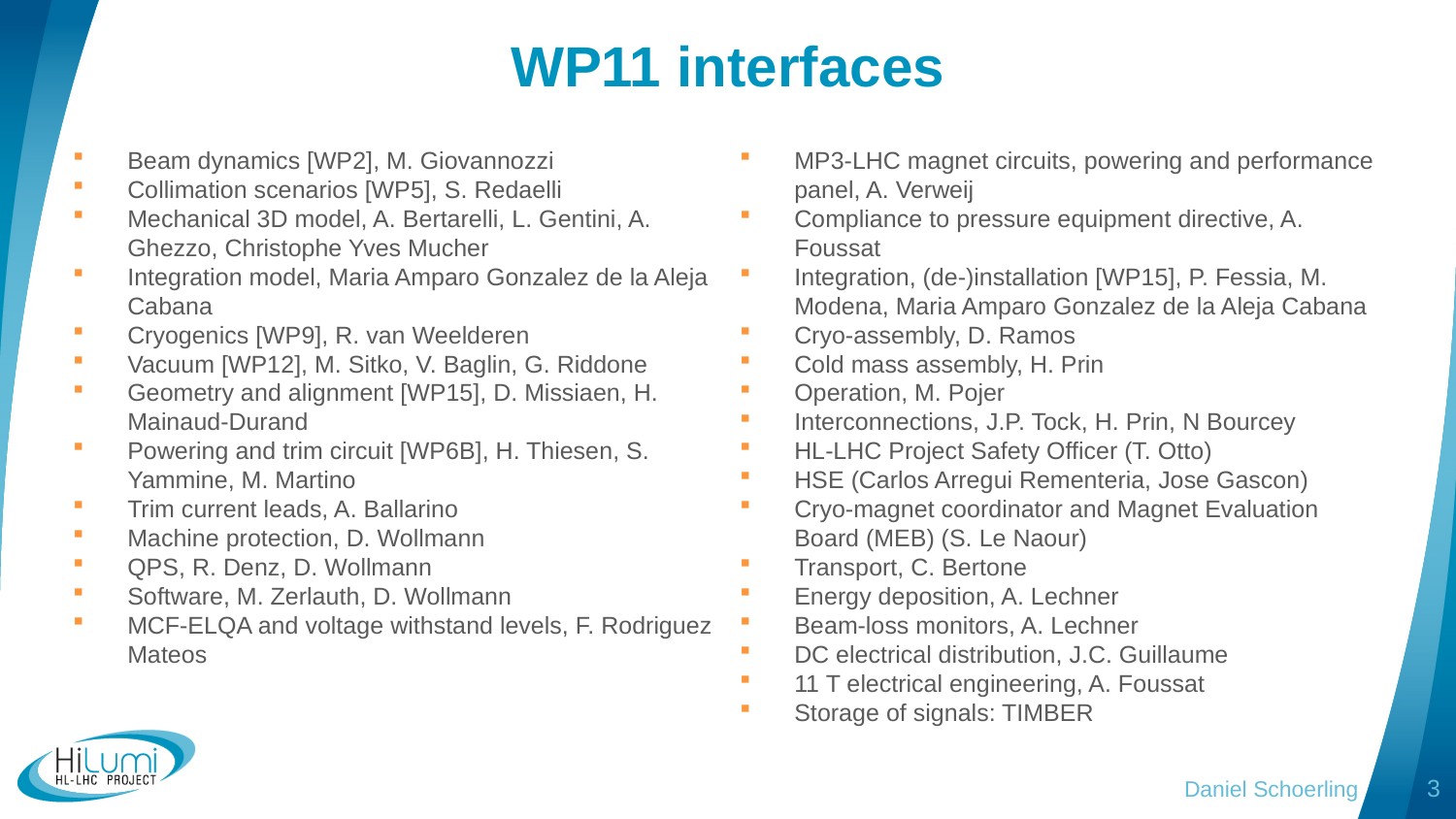

# WP11 interfaces
Beam dynamics [WP2], M. Giovannozzi
Collimation scenarios [WP5], S. Redaelli
Mechanical 3D model, A. Bertarelli, L. Gentini, A. Ghezzo, Christophe Yves Mucher
Integration model, Maria Amparo Gonzalez de la Aleja Cabana
Cryogenics [WP9], R. van Weelderen
Vacuum [WP12], M. Sitko, V. Baglin, G. Riddone
Geometry and alignment [WP15], D. Missiaen, H. Mainaud-Durand
Powering and trim circuit [WP6B], H. Thiesen, S. Yammine, M. Martino
Trim current leads, A. Ballarino
Machine protection, D. Wollmann
QPS, R. Denz, D. Wollmann
Software, M. Zerlauth, D. Wollmann
MCF-ELQA and voltage withstand levels, F. Rodriguez Mateos
MP3-LHC magnet circuits, powering and performance panel, A. Verweij
Compliance to pressure equipment directive, A. Foussat
Integration, (de-)installation [WP15], P. Fessia, M. Modena, Maria Amparo Gonzalez de la Aleja Cabana
Cryo-assembly, D. Ramos
Cold mass assembly, H. Prin
Operation, M. Pojer
Interconnections, J.P. Tock, H. Prin, N Bourcey
HL-LHC Project Safety Officer (T. Otto)
HSE (Carlos Arregui Rementeria, Jose Gascon)
Cryo-magnet coordinator and Magnet Evaluation Board (MEB) (S. Le Naour)
Transport, C. Bertone
Energy deposition, A. Lechner
Beam-loss monitors, A. Lechner
DC electrical distribution, J.C. Guillaume
11 T electrical engineering, A. Foussat
Storage of signals: TIMBER
Daniel Schoerling
3